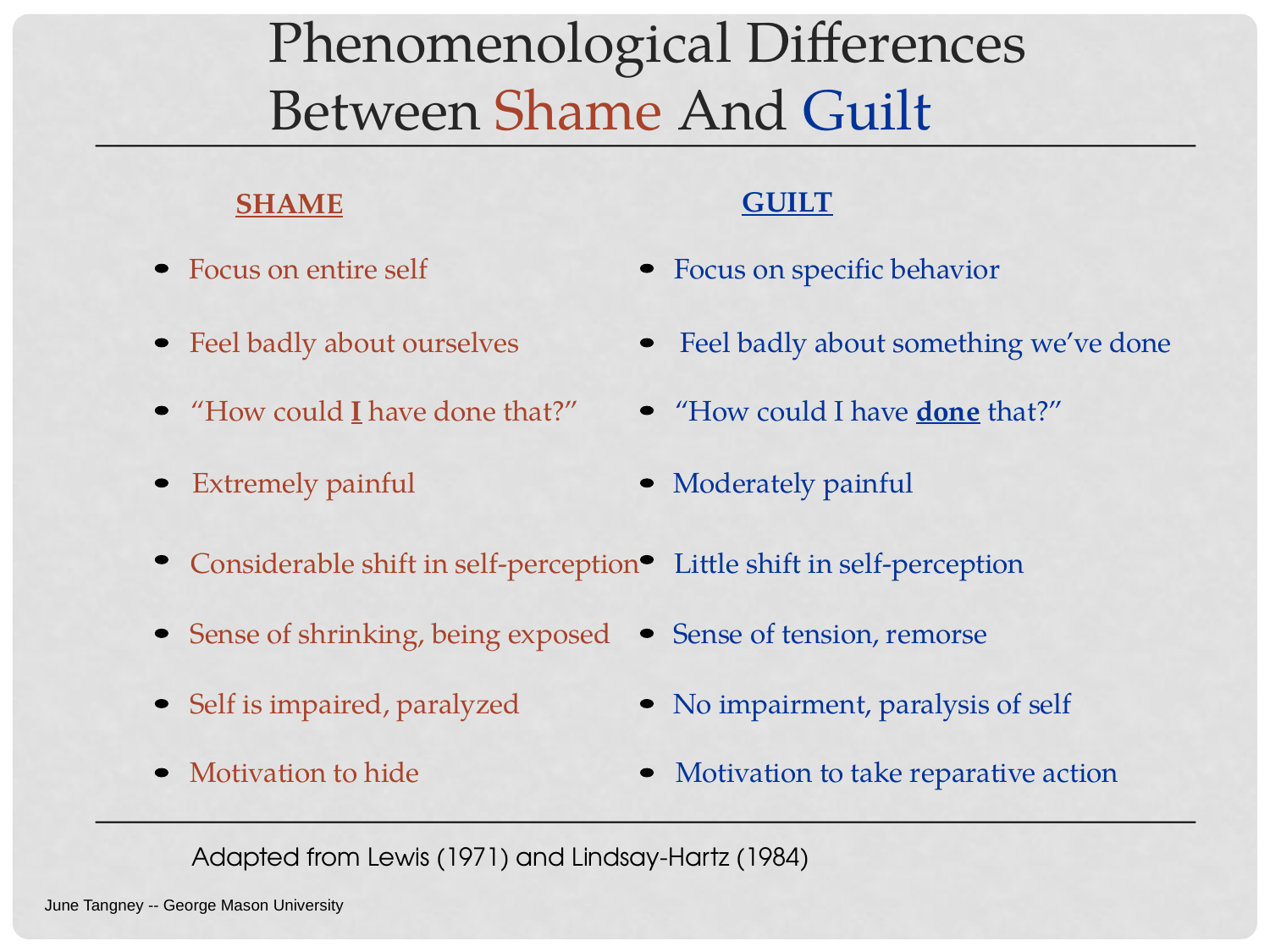

Phenomenological Differences
Between Shame And Guilt

GUILT
SHAME
Focus on entire self
Focus on specific behavior

Feel badly about ourselves
Feel badly about something we’ve done

“How could I have done that?”
“How could I have done that?”

Extremely painful
Moderately painful

Considerable shift in self-perception
Little shift in self-perception

Sense of shrinking, being exposed
Sense of tension, remorse

Self is impaired, paralyzed
No impairment, paralysis of self

Motivation to hide
Motivation to take reparative action

Adapted from Lewis (1971) and Lindsay-Hartz (1984)
June Tangney -- George Mason University